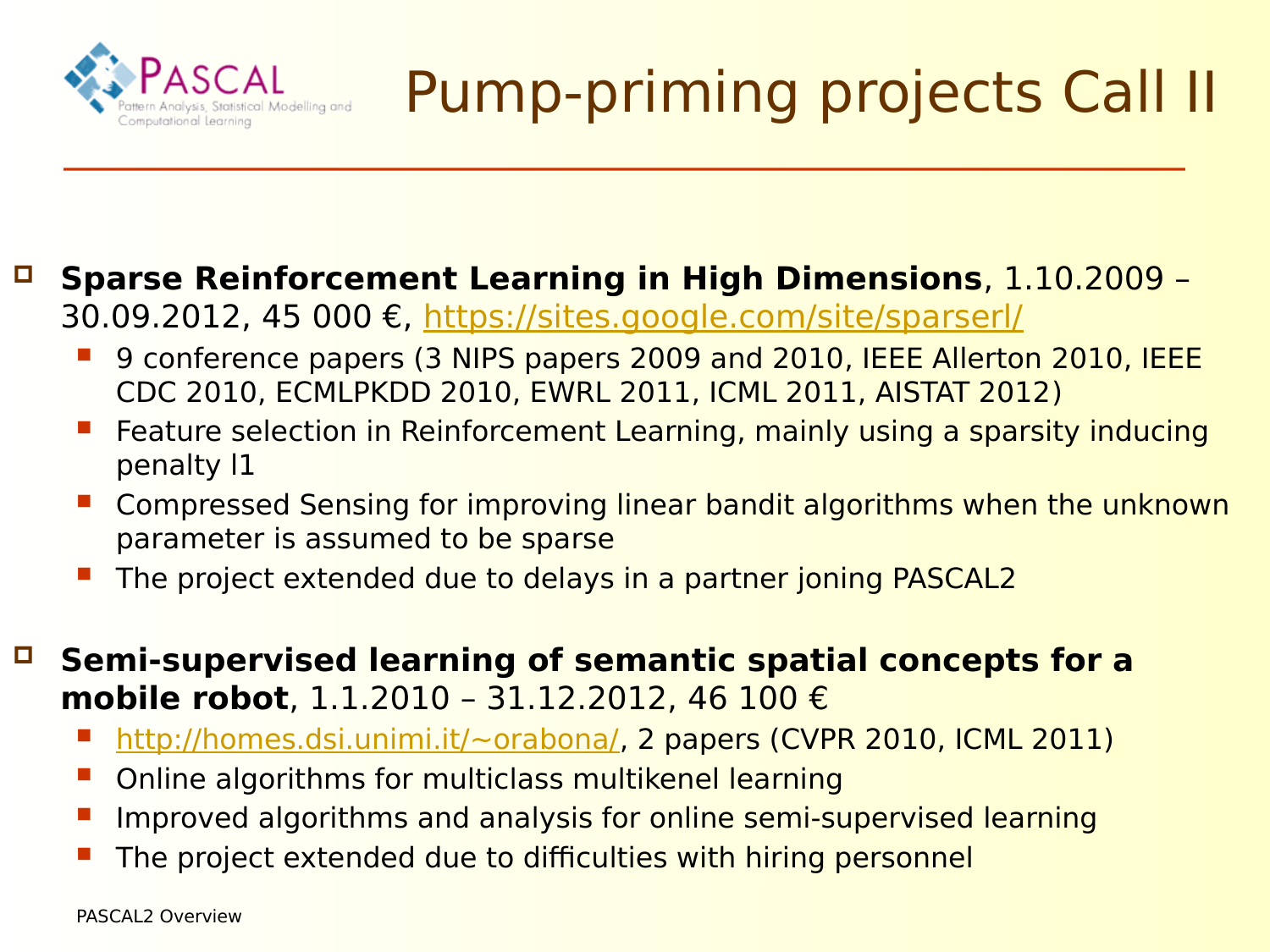

# Pump-priming projects Call II
Sparse Reinforcement Learning in High Dimensions, 1.10.2009 – 30.09.2012, 45 000 €, https://sites.google.com/site/sparserl/
9 conference papers (3 NIPS papers 2009 and 2010, IEEE Allerton 2010, IEEE CDC 2010, ECMLPKDD 2010, EWRL 2011, ICML 2011, AISTAT 2012)
Feature selection in Reinforcement Learning, mainly using a sparsity inducing penalty l1
Compressed Sensing for improving linear bandit algorithms when the unknown parameter is assumed to be sparse
The project extended due to delays in a partner joning PASCAL2

Semi-supervised learning of semantic spatial concepts for a mobile robot, 1.1.2010 – 31.12.2012, 46 100 €
http://homes.dsi.unimi.it/~orabona/, 2 papers (CVPR 2010, ICML 2011)
Online algorithms for multiclass multikenel learning
Improved algorithms and analysis for online semi-supervised learning
The project extended due to difficulties with hiring personnel
PASCAL2 Overview